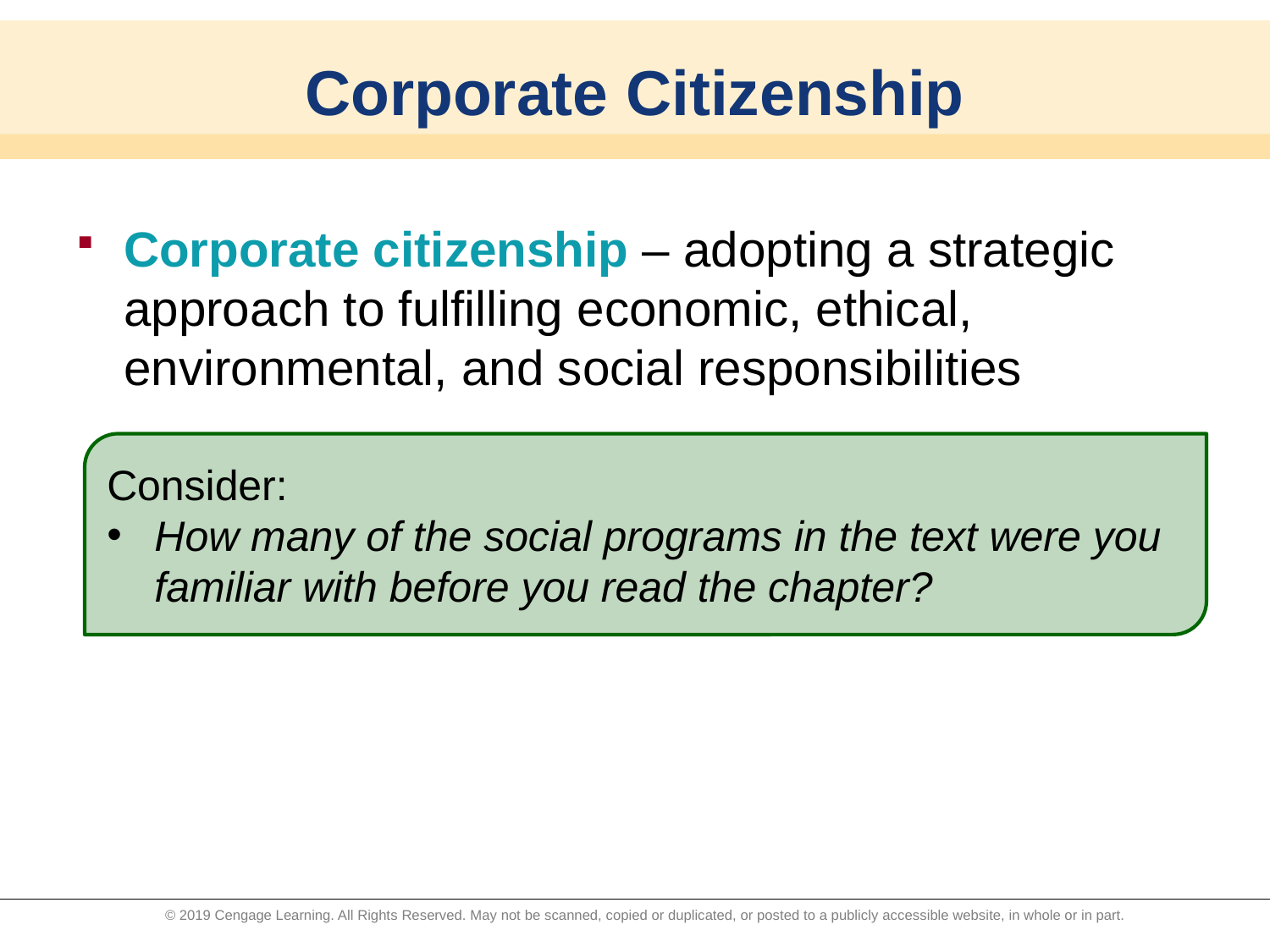

# Corporate Citizenship
Corporate citizenship – adopting a strategic approach to fulfilling economic, ethical, environmental, and social responsibilities
Consider:
How many of the social programs in the text were you familiar with before you read the chapter?